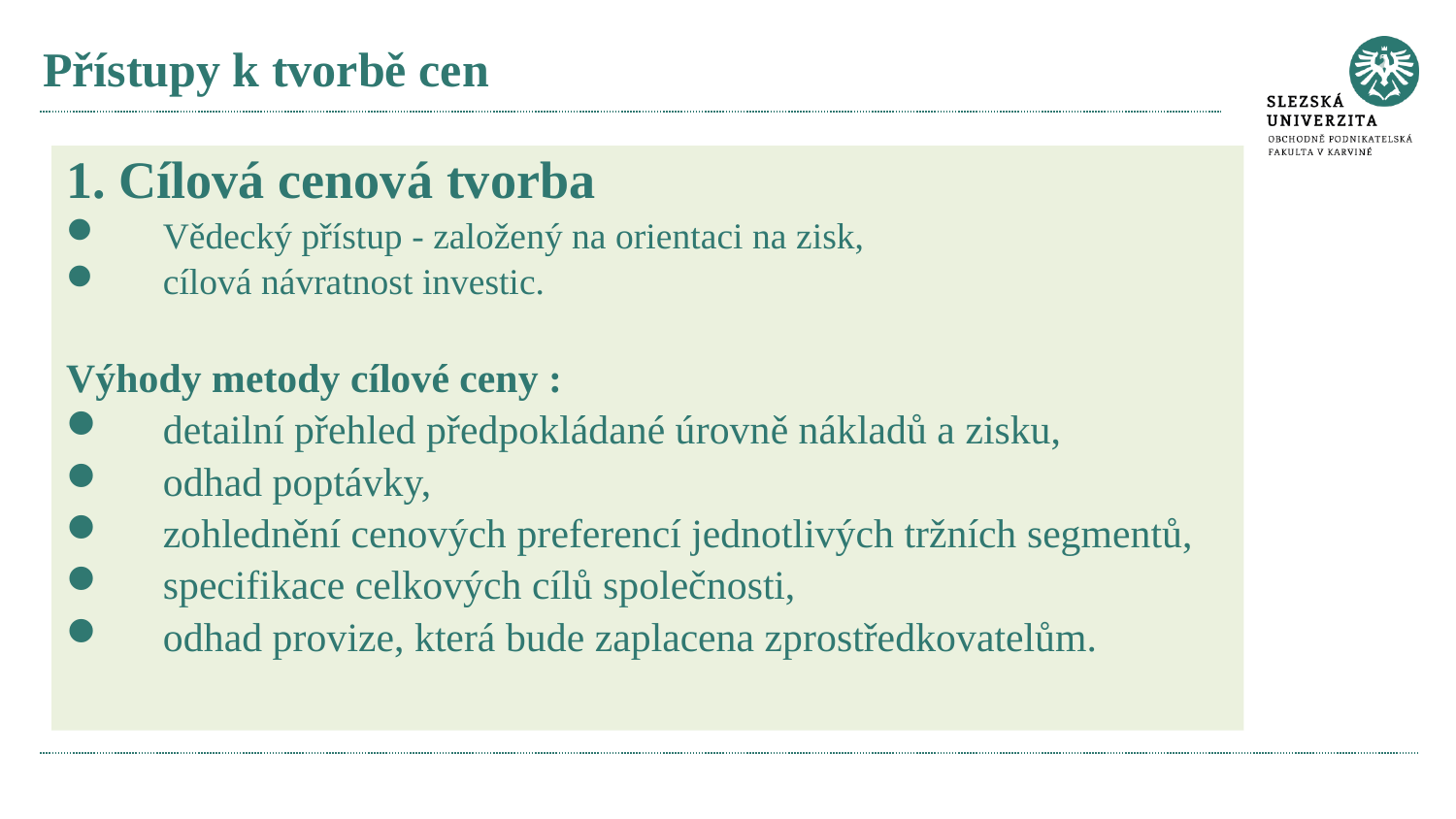

# Přístupy k tvorbě cen
1. Cílová cenová tvorba
Vědecký přístup - založený na orientaci na zisk,
cílová návratnost investic.

Výhody metody cílové ceny :
detailní přehled předpokládané úrovně nákladů a zisku,
odhad poptávky,
zohlednění cenových preferencí jednotlivých tržních segmentů,
specifikace celkových cílů společnosti,
odhad provize, která bude zaplacena zprostředkovatelům.